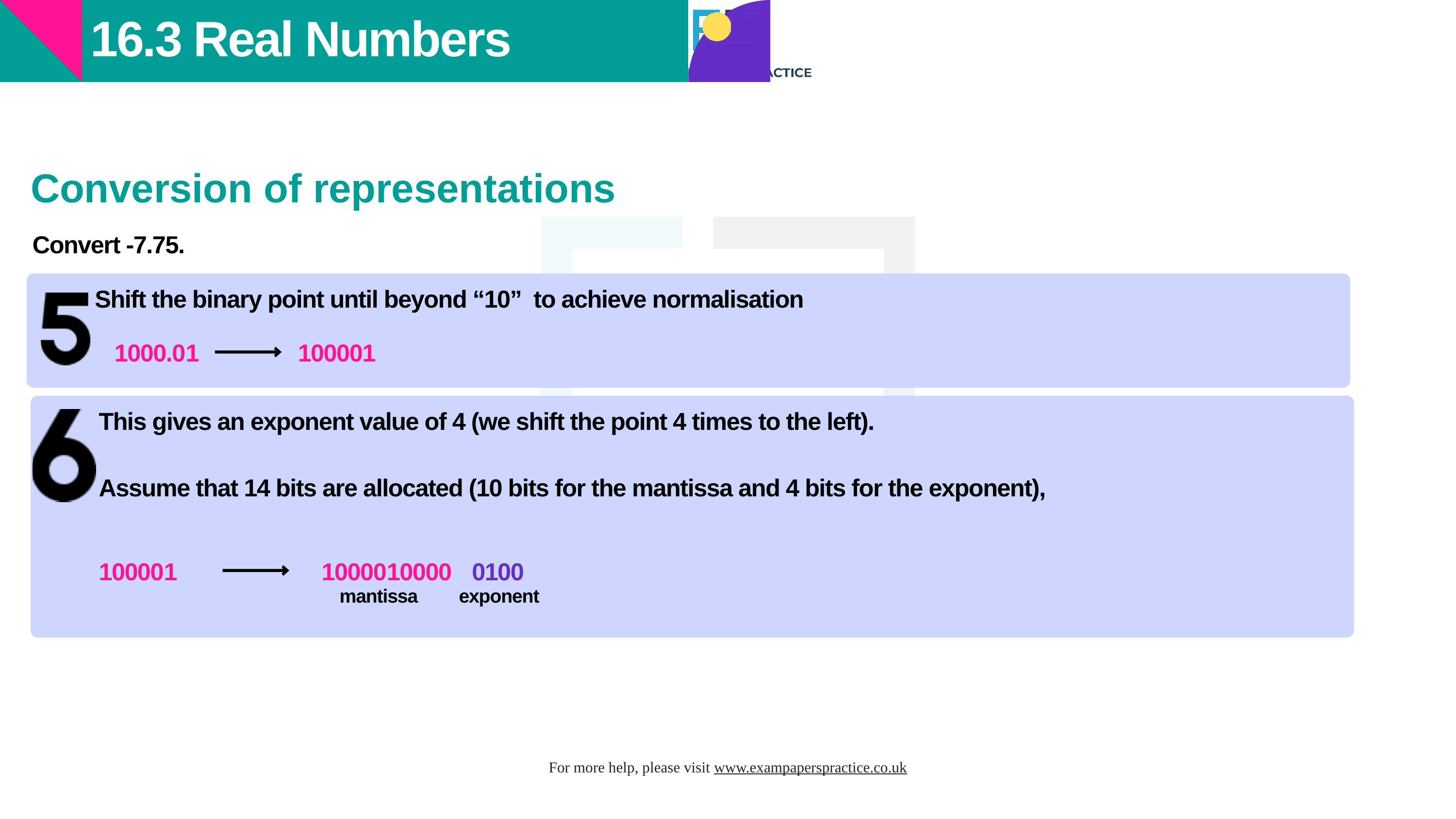

16.3 Real Numbers

Conversion of representations
Convert -7.75.

Shift the binary point until beyond “10”  to achieve normalisation

1000.0﻿1
100001

This gives an exponent value of 4 (we shift the point 4 times to the left).

Assume that 14 bits are allocated (10 bits for the mantissa and 4 bits for the exponent),

10000﻿1
10000﻿10000
0100

mantissa
exponent